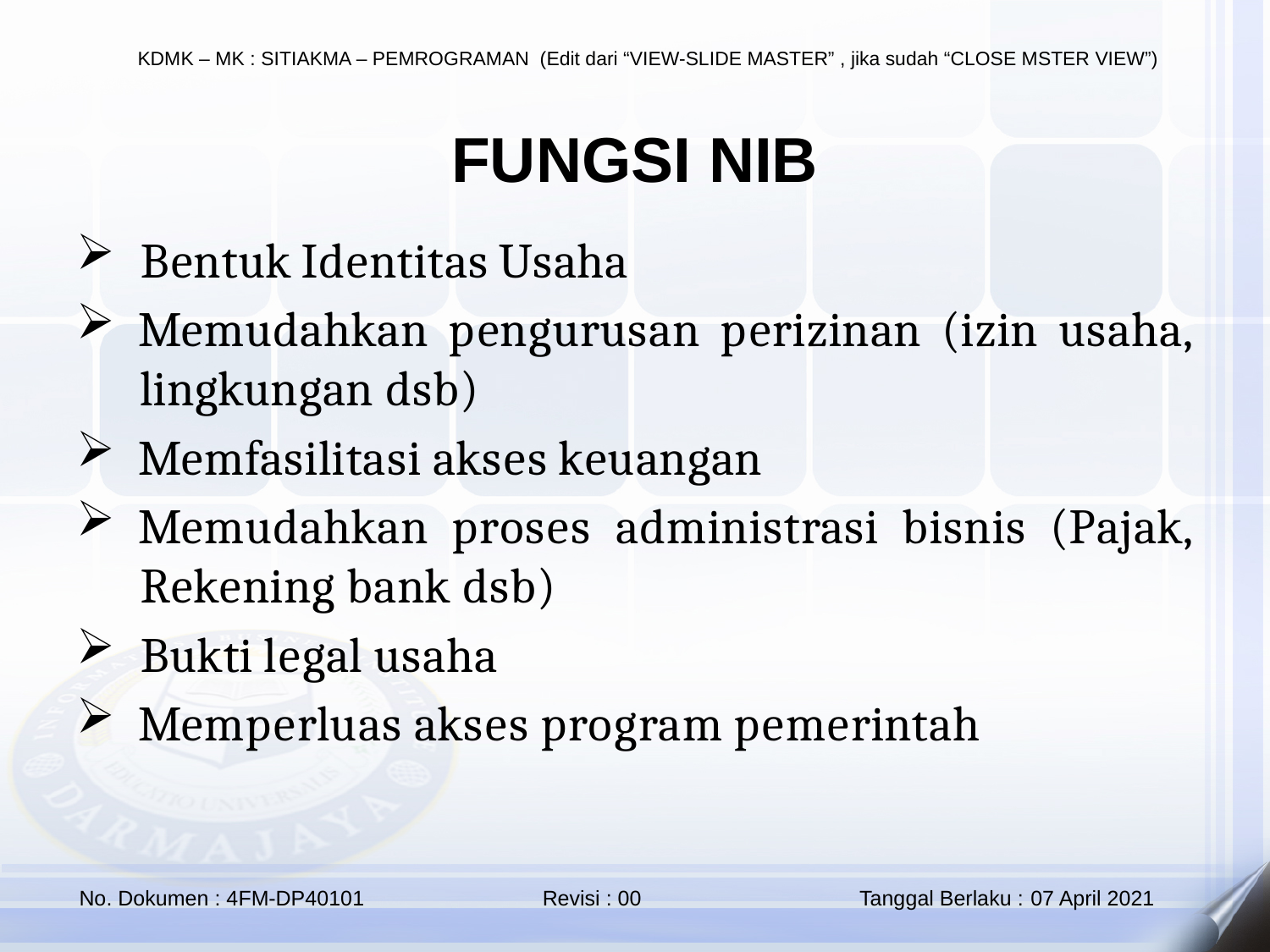

FUNGSI NIB
Bentuk Identitas Usaha
Memudahkan pengurusan perizinan (izin usaha, lingkungan dsb)
Memfasilitasi akses keuangan
Memudahkan proses administrasi bisnis (Pajak, Rekening bank dsb)
Bukti legal usaha
Memperluas akses program pemerintah